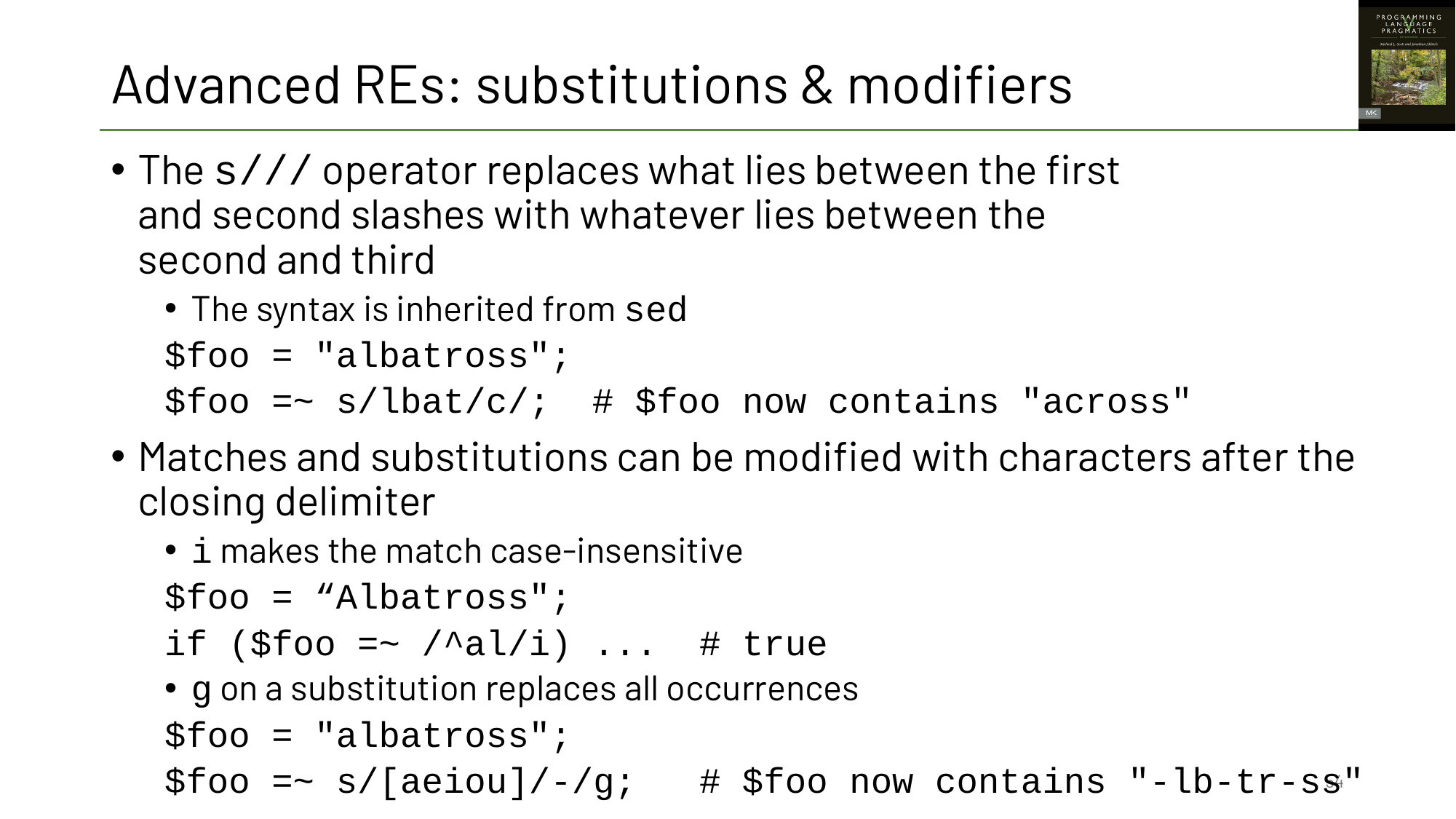

# Advanced REs: substitutions & modifiers
The s/// operator replaces what lies between the first
and second slashes with whatever lies between the
second and third
The syntax is inherited from sed
	$foo = "albatross";
	$foo =~ s/lbat/c/;		# $foo now contains "across"
Matches and substitutions can be modified with characters after the closing delimiter
i makes the match case-insensitive
	$foo = “Albatross";
	if ($foo =~ /^al/i) ...	# true
g on a substitution replaces all occurrences
	$foo = "albatross";
	$foo =~ s/[aeiou]/-/g;	# $foo now contains "-lb-tr-ss"
54